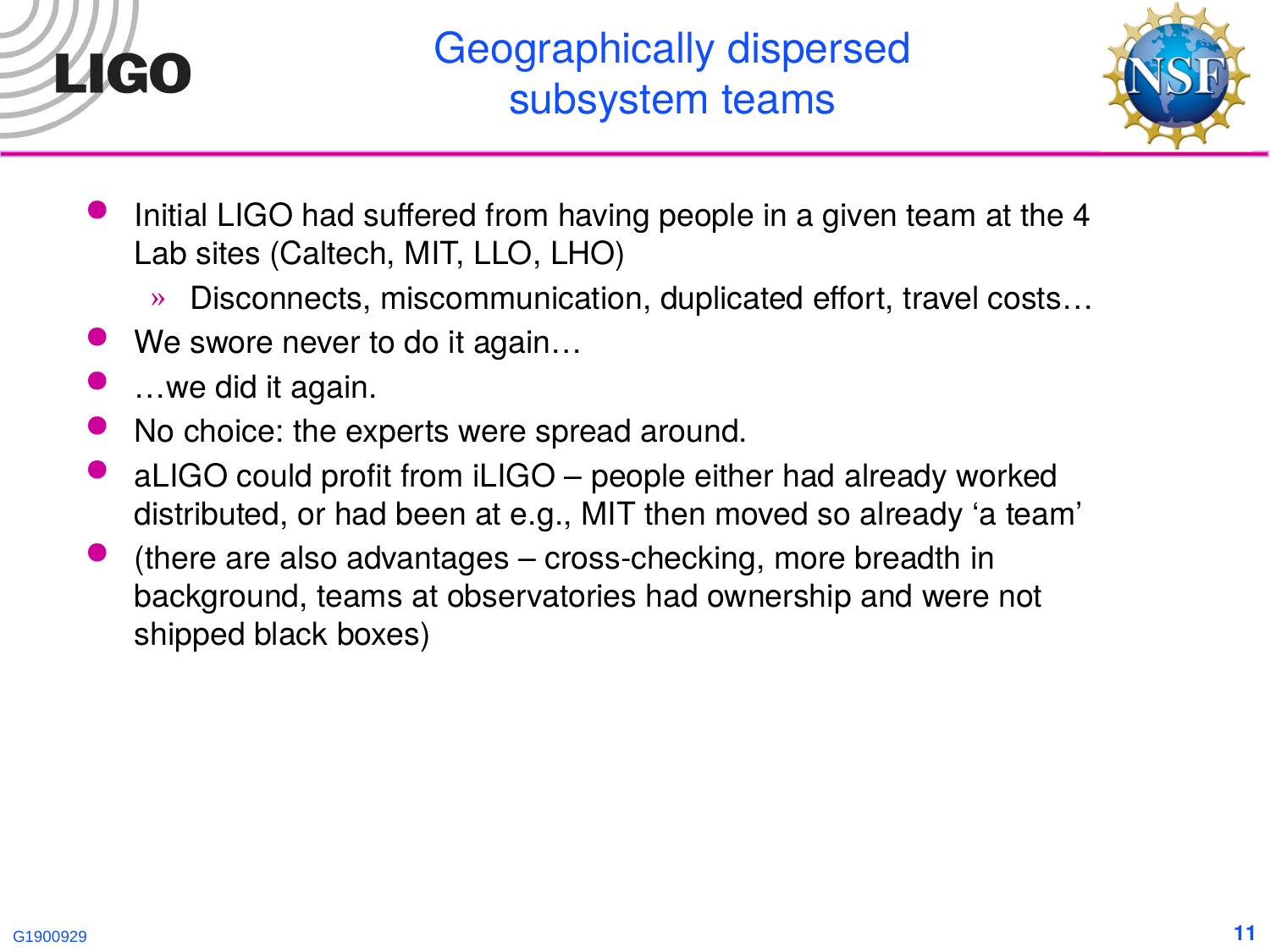

# Geographically dispersed subsystem teams
Initial LIGO had suffered from having people in a given team at the 4 Lab sites (Caltech, MIT, LLO, LHO)
Disconnects, miscommunication, duplicated effort, travel costs…
We swore never to do it again…
…we did it again.
No choice: the experts were spread around.
aLIGO could profit from iLIGO – people either had already worked distributed, or had been at e.g., MIT then moved so already ‘a team’
(there are also advantages – cross-checking, more breadth in background, teams at observatories had ownership and were not shipped black boxes)
11